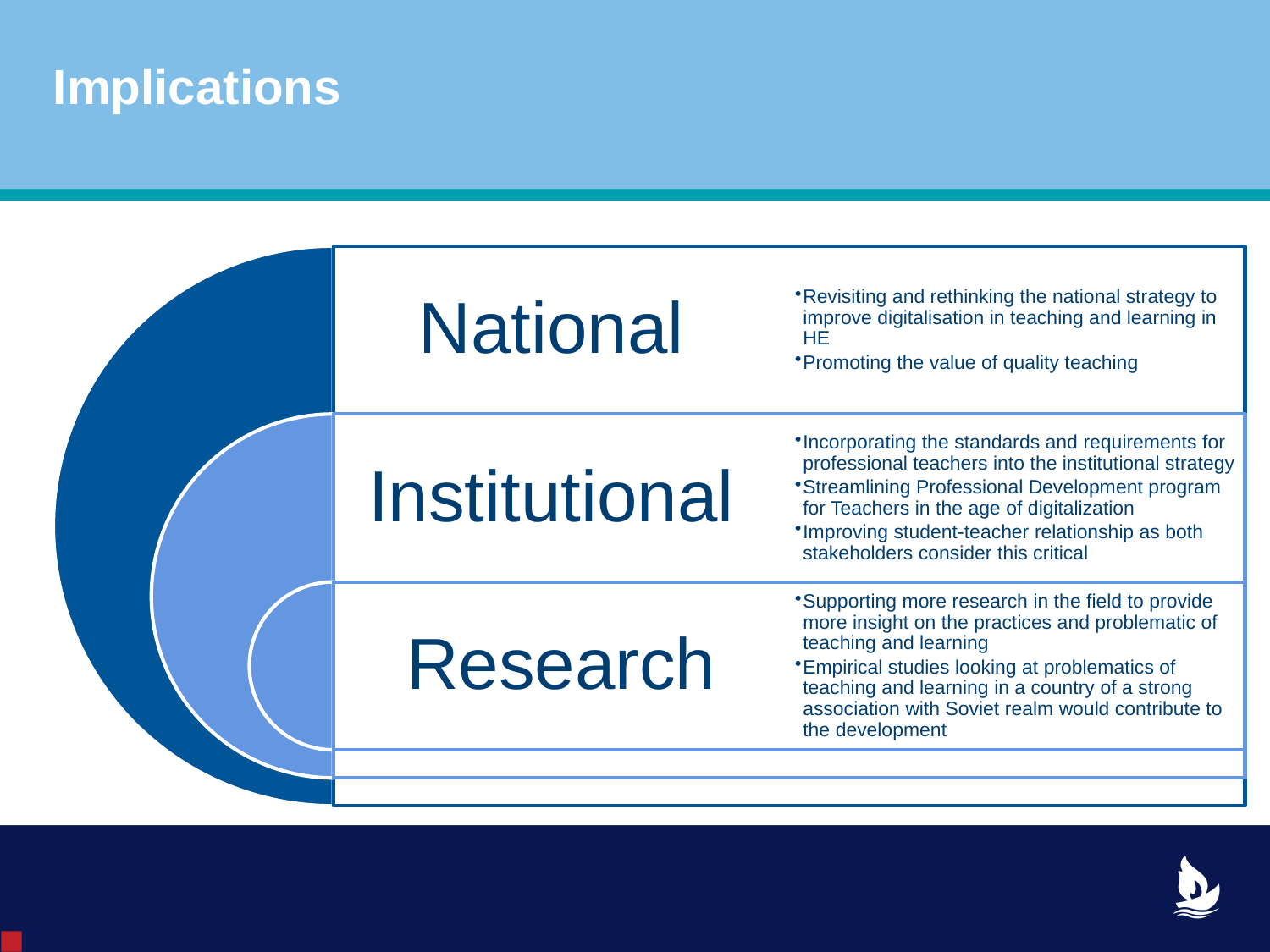

# Implications
National
Institutional
Research
Revisiting and rethinking the national strategy to improve digitalisation in teaching and learning in HE
Promoting the value of quality teaching
Incorporating the standards and requirements for professional teachers into the institutional strategy
Streamlining Professional Development program for Teachers in the age of digitalization
Improving student-teacher relationship as both stakeholders consider this critical
Supporting more research in the field to provide more insight on the practices and problematic of teaching and learning
Empirical studies looking at problematics of teaching and learning in a country of a strong association with Soviet realm would contribute to the development